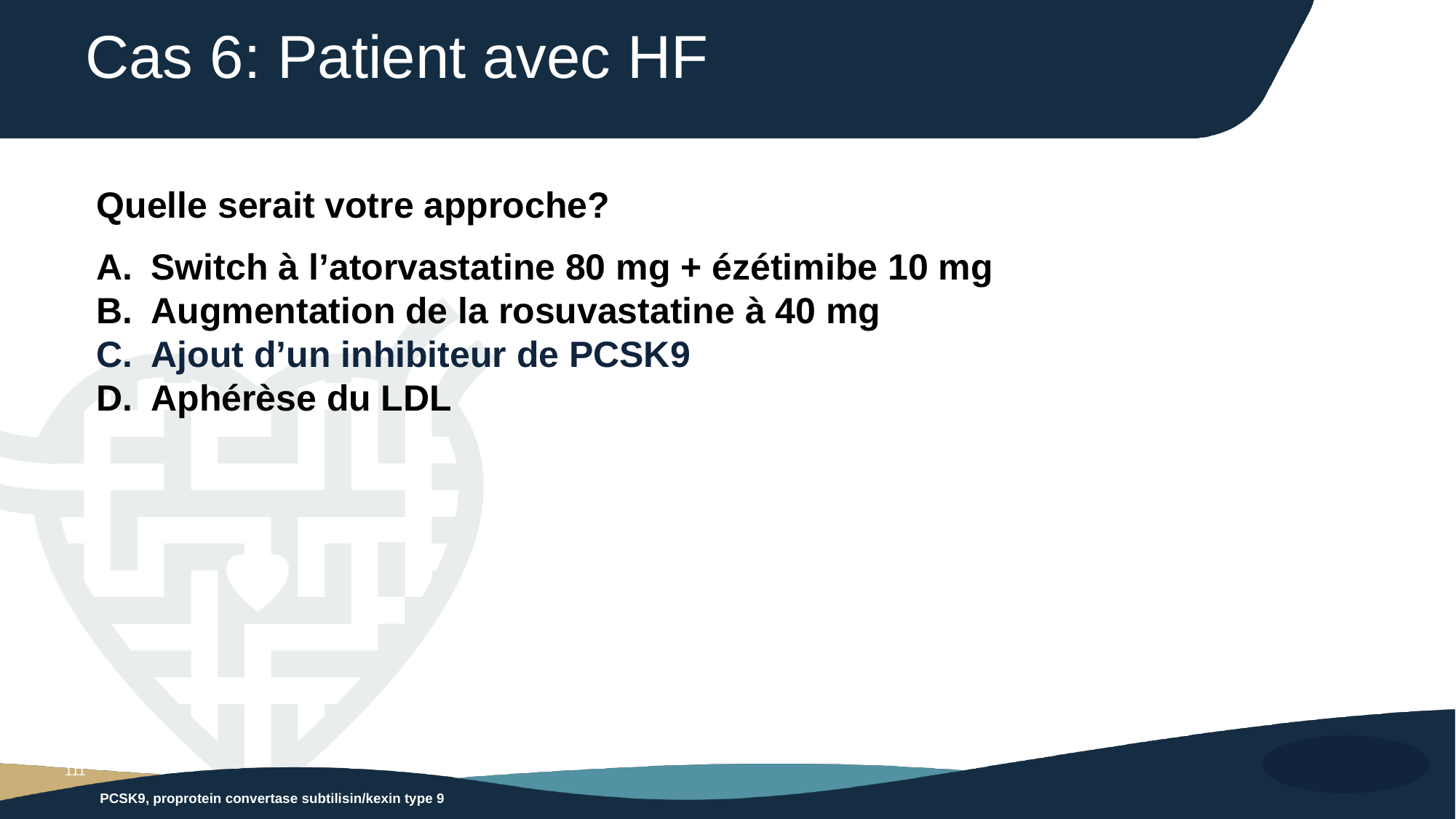

# Cas 6: Patient avec HF
Quelle serait votre approche?
Switch à l’atorvastatine 80 mg + ézétimibe 10 mg
Augmentation de la rosuvastatine à 40 mg
Ajout d’un inhibiteur de PCSK9
Aphérèse du LDL

PCSK9, proprotein convertase subtilisin/kexin type 9
111